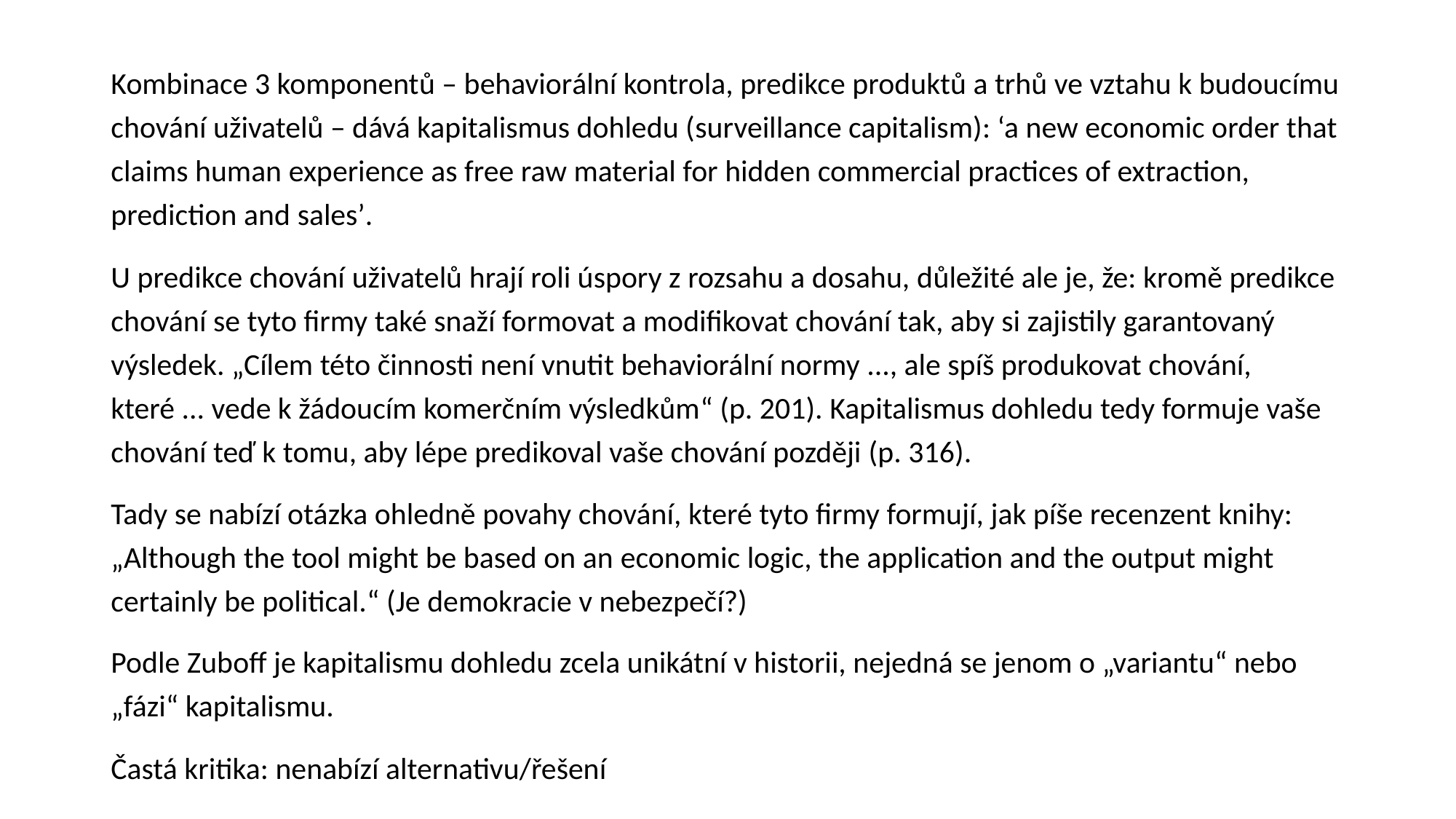

Kombinace 3 komponentů – behaviorální kontrola, predikce produktů a trhů ve vztahu k budoucímu chování uživatelů – dává kapitalismus dohledu (surveillance capitalism): ‘a new economic order that claims human experience as free raw material for hidden commercial practices of extraction, prediction and sales’.
U predikce chování uživatelů hrají roli úspory z rozsahu a dosahu, důležité ale je, že: kromě predikce chování se tyto firmy také snaží formovat a modifikovat chování tak, aby si zajistily garantovaný výsledek. „Cílem této činnosti není vnutit behaviorální normy ..., ale spíš produkovat chování, které ... vede k žádoucím komerčním výsledkům“ (p. 201). Kapitalismus dohledu tedy formuje vaše chování teď k tomu, aby lépe predikoval vaše chování později (p. 316).
Tady se nabízí otázka ohledně povahy chování, které tyto firmy formují, jak píše recenzent knihy: „Although the tool might be based on an economic logic, the application and the output might certainly be political.“ (Je demokracie v nebezpečí?)
Podle Zuboff je kapitalismu dohledu zcela unikátní v historii, nejedná se jenom o „variantu“ nebo „fázi“ kapitalismu.
Častá kritika: nenabízí alternativu/řešení